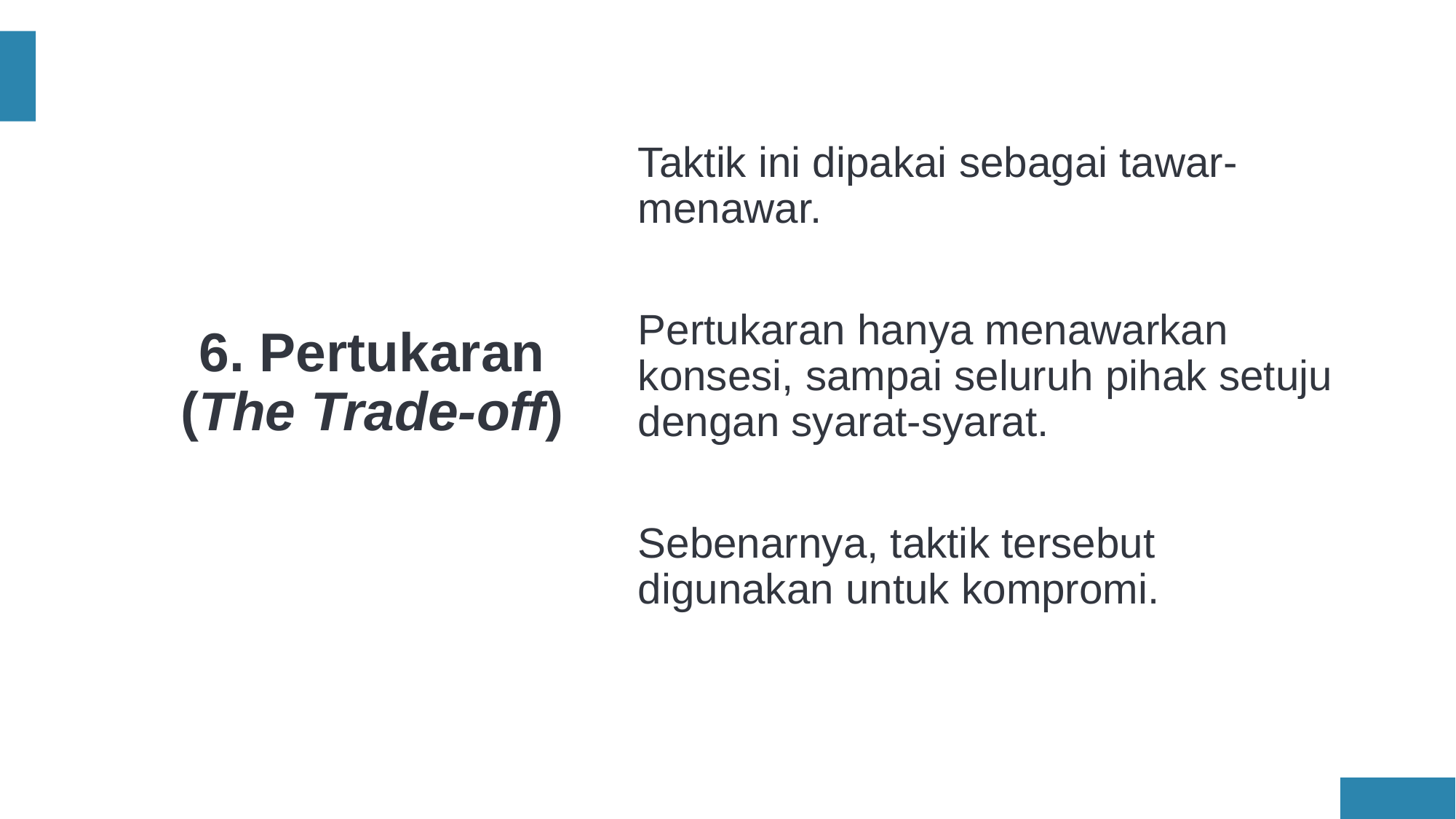

Taktik ini dipakai sebagai tawar-menawar.

Pertukaran hanya menawarkan konsesi, sampai seluruh pihak setuju dengan syarat-syarat.

Sebenarnya, taktik tersebut digunakan untuk kompromi.

# 6. Pertukaran (The Trade-off)